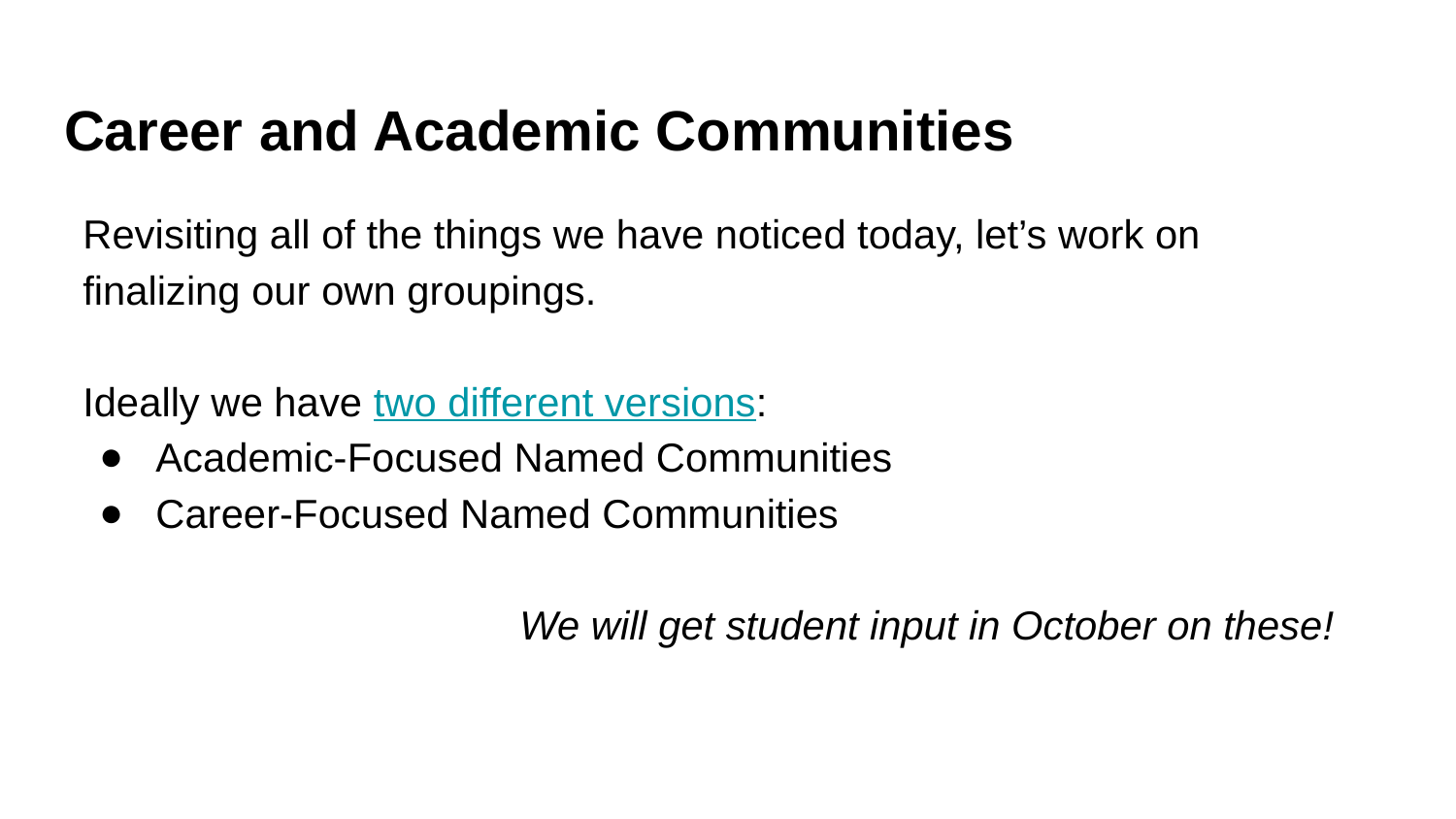

# Career and Academic Communities
Revisiting all of the things we have noticed today, let’s work on finalizing our own groupings.

Ideally we have two different versions:
Academic-Focused Named Communities
Career-Focused Named Communities

We will get student input in October on these!